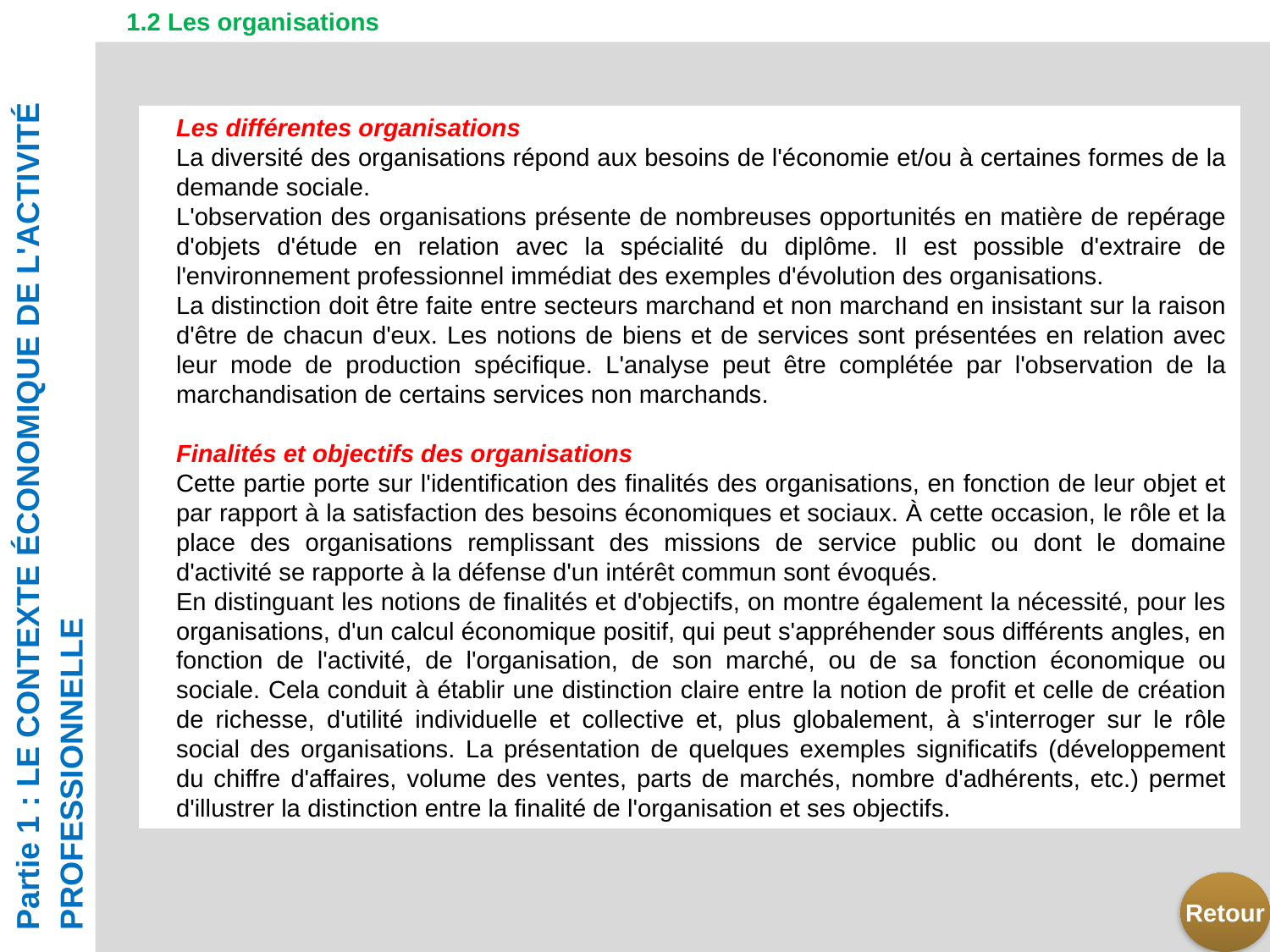

1.2 Les organisations
Les différentes organisations
La diversité des organisations répond aux besoins de l'économie et/ou à certaines formes de la demande sociale.
L'observation des organisations présente de nombreuses opportunités en matière de repérage d'objets d'étude en relation avec la spécialité du diplôme. Il est possible d'extraire de l'environnement professionnel immédiat des exemples d'évolution des organisations.
La distinction doit être faite entre secteurs marchand et non marchand en insistant sur la raison d'être de chacun d'eux. Les notions de biens et de services sont présentées en relation avec leur mode de production spécifique. L'analyse peut être complétée par l'observation de la marchandisation de certains services non marchands.

Finalités et objectifs des organisations
Cette partie porte sur l'identification des finalités des organisations, en fonction de leur objet et par rapport à la satisfaction des besoins économiques et sociaux. À cette occasion, le rôle et la place des organisations remplissant des missions de service public ou dont le domaine d'activité se rapporte à la défense d'un intérêt commun sont évoqués.
En distinguant les notions de finalités et d'objectifs, on montre également la nécessité, pour les organisations, d'un calcul économique positif, qui peut s'appréhender sous différents angles, en fonction de l'activité, de l'organisation, de son marché, ou de sa fonction économique ou sociale. Cela conduit à établir une distinction claire entre la notion de profit et celle de création de richesse, d'utilité individuelle et collective et, plus globalement, à s'interroger sur le rôle social des organisations. La présentation de quelques exemples significatifs (développement du chiffre d'affaires, volume des ventes, parts de marchés, nombre d'adhérents, etc.) permet d'illustrer la distinction entre la finalité de l'organisation et ses objectifs.
Partie 1 : LE CONTEXTE ÉCONOMIQUE DE L'ACTIVITÉ PROFESSIONNELLE
Retour